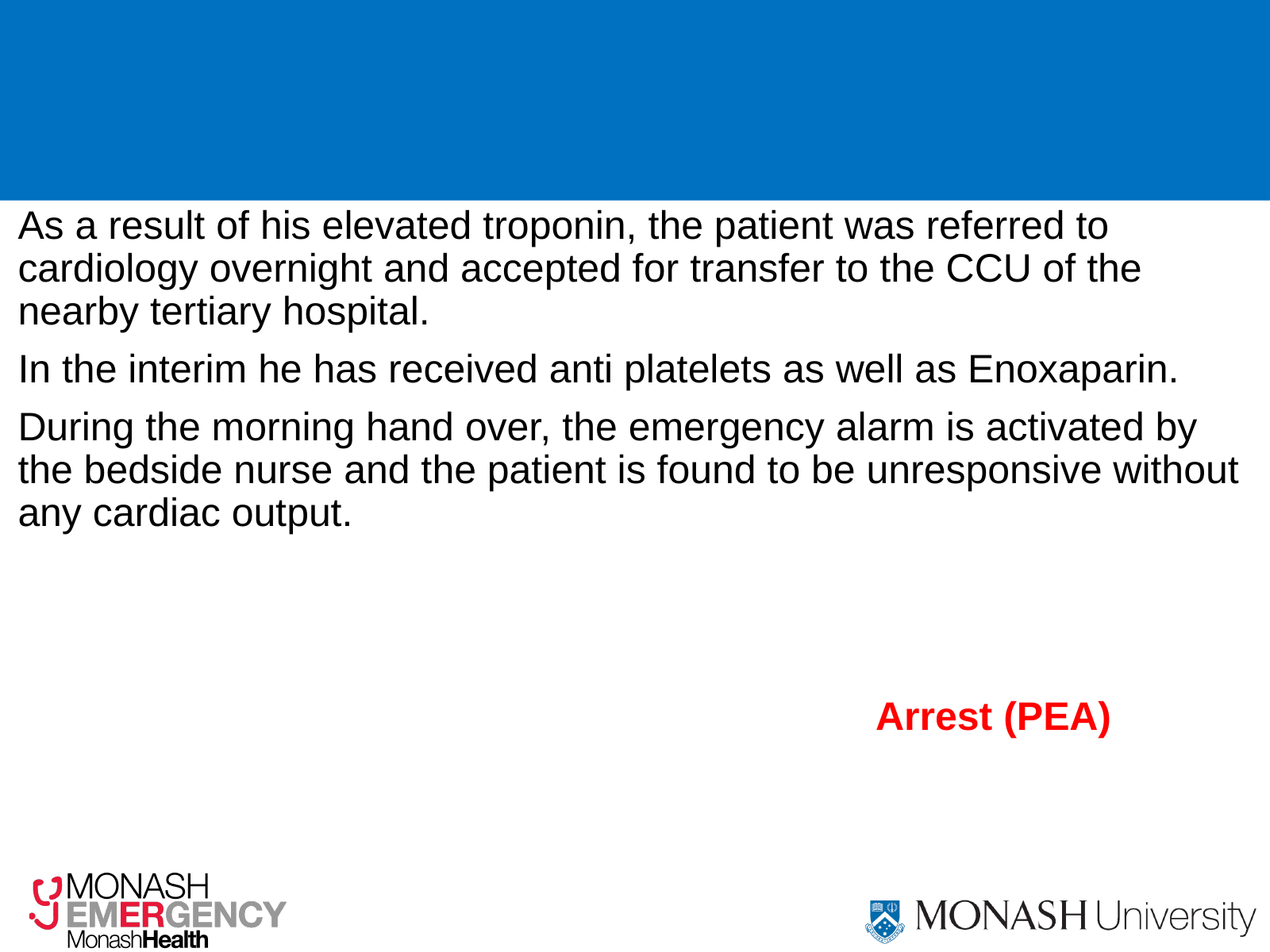

#
As a result of his elevated troponin, the patient was referred to cardiology overnight and accepted for transfer to the CCU of the nearby tertiary hospital.
In the interim he has received anti platelets as well as Enoxaparin.
During the morning hand over, the emergency alarm is activated by the bedside nurse and the patient is found to be unresponsive without any cardiac output.

Arrest (PEA)